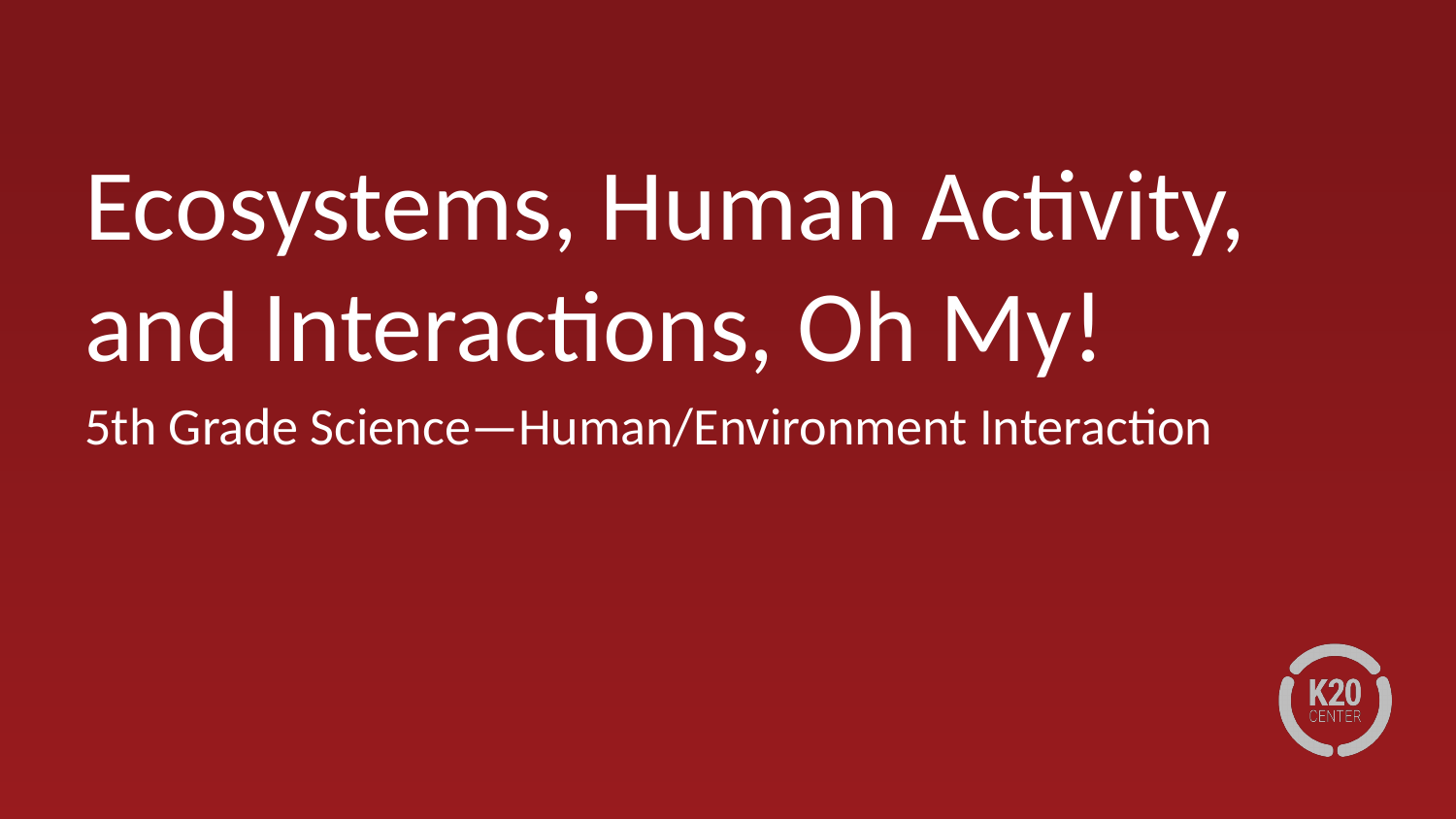

# Ecosystems, Human Activity, and Interactions, Oh My!
5th Grade Science—Human/Environment Interaction